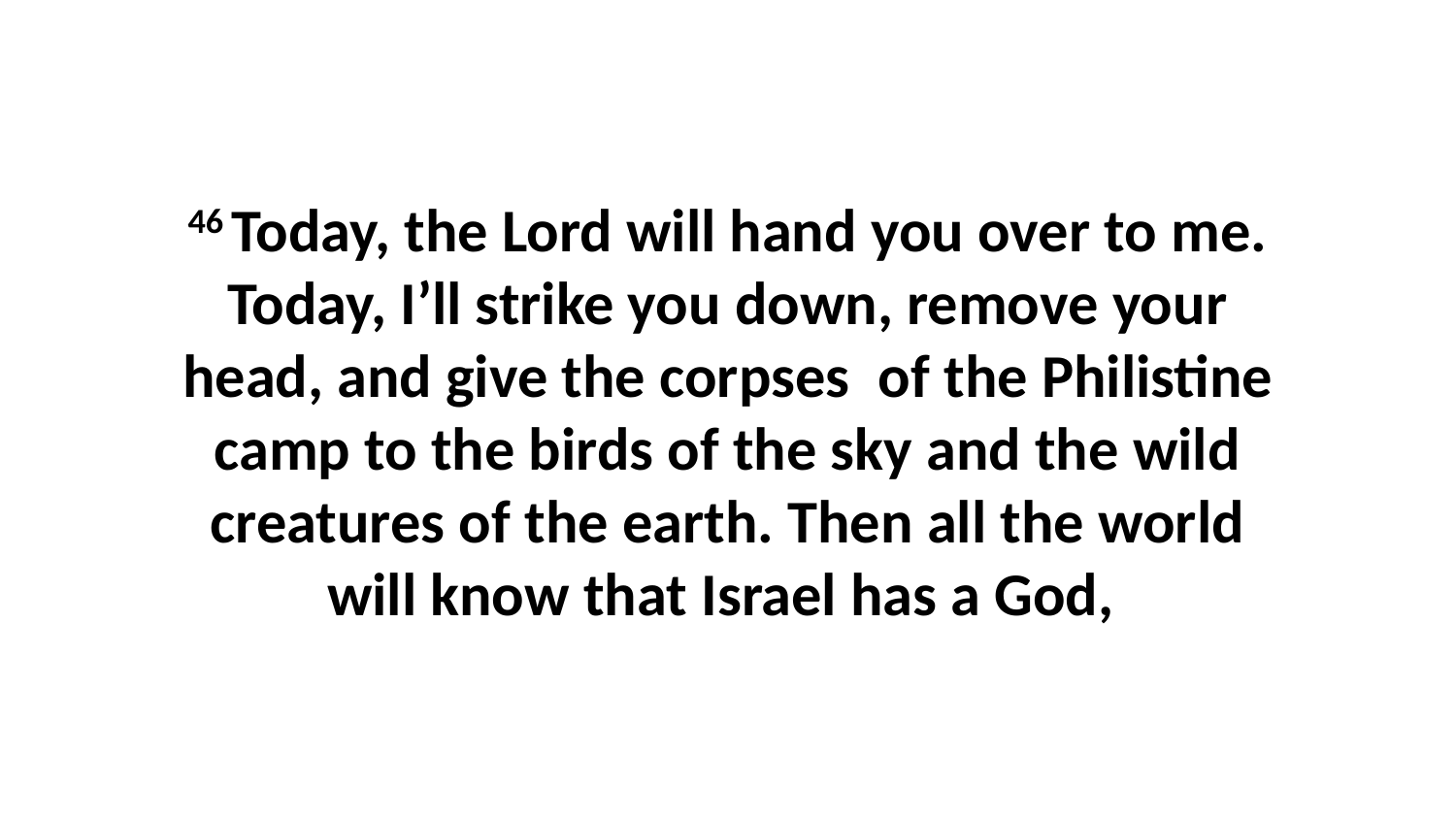

46 Today, the Lord will hand you over to me. Today, I’ll strike you down, remove your head, and give the corpses  of the Philistine camp to the birds of the sky and the wild creatures of the earth. Then all the world will know that Israel has a God,